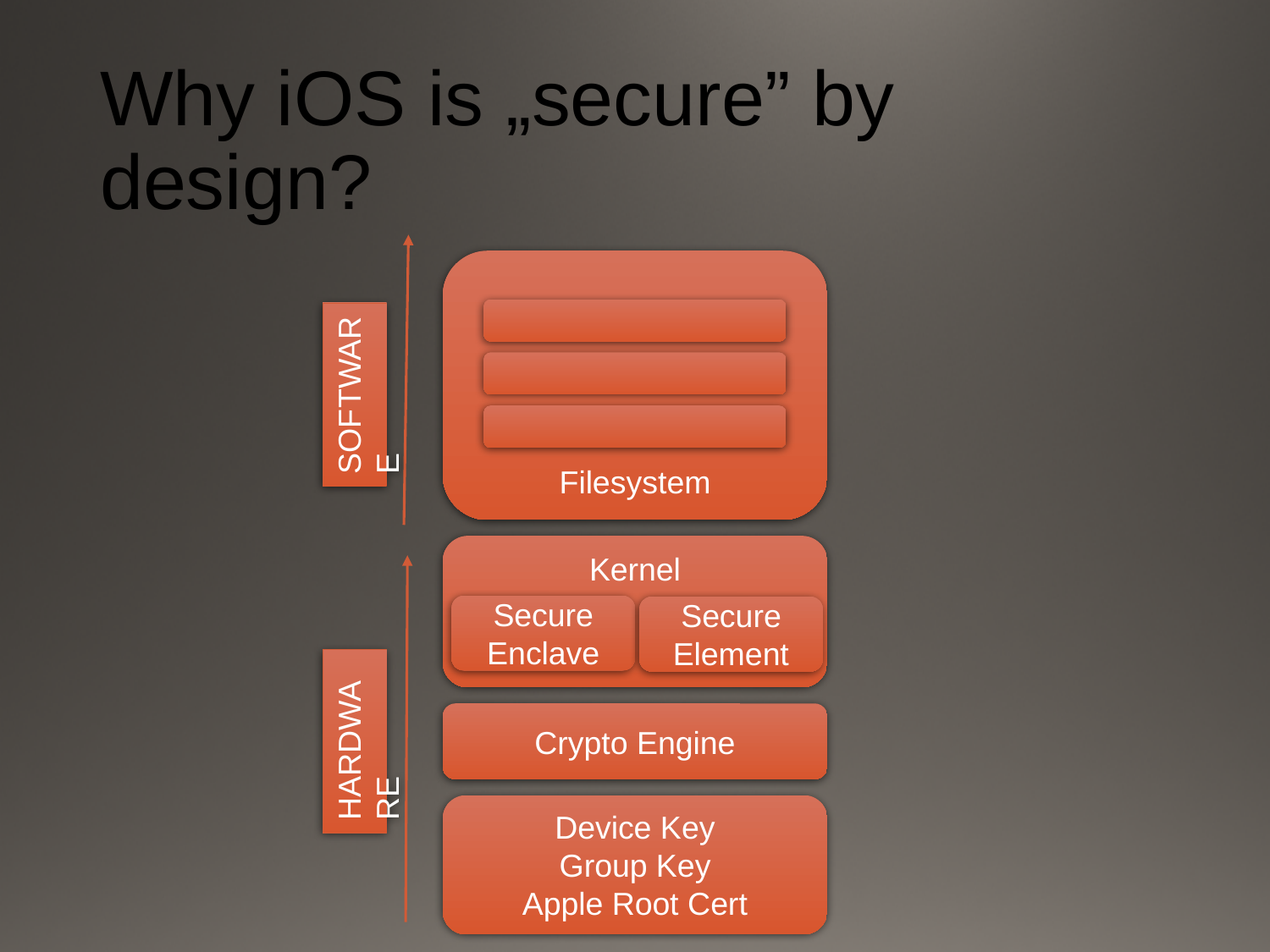

# Why iOS is „secure” by design?
Filesystem

SOFTWARE

Kernel
Secure Enclave
Secure Element
HARDWARE
Crypto Engine
Device Key
Group Key
Apple Root Cert